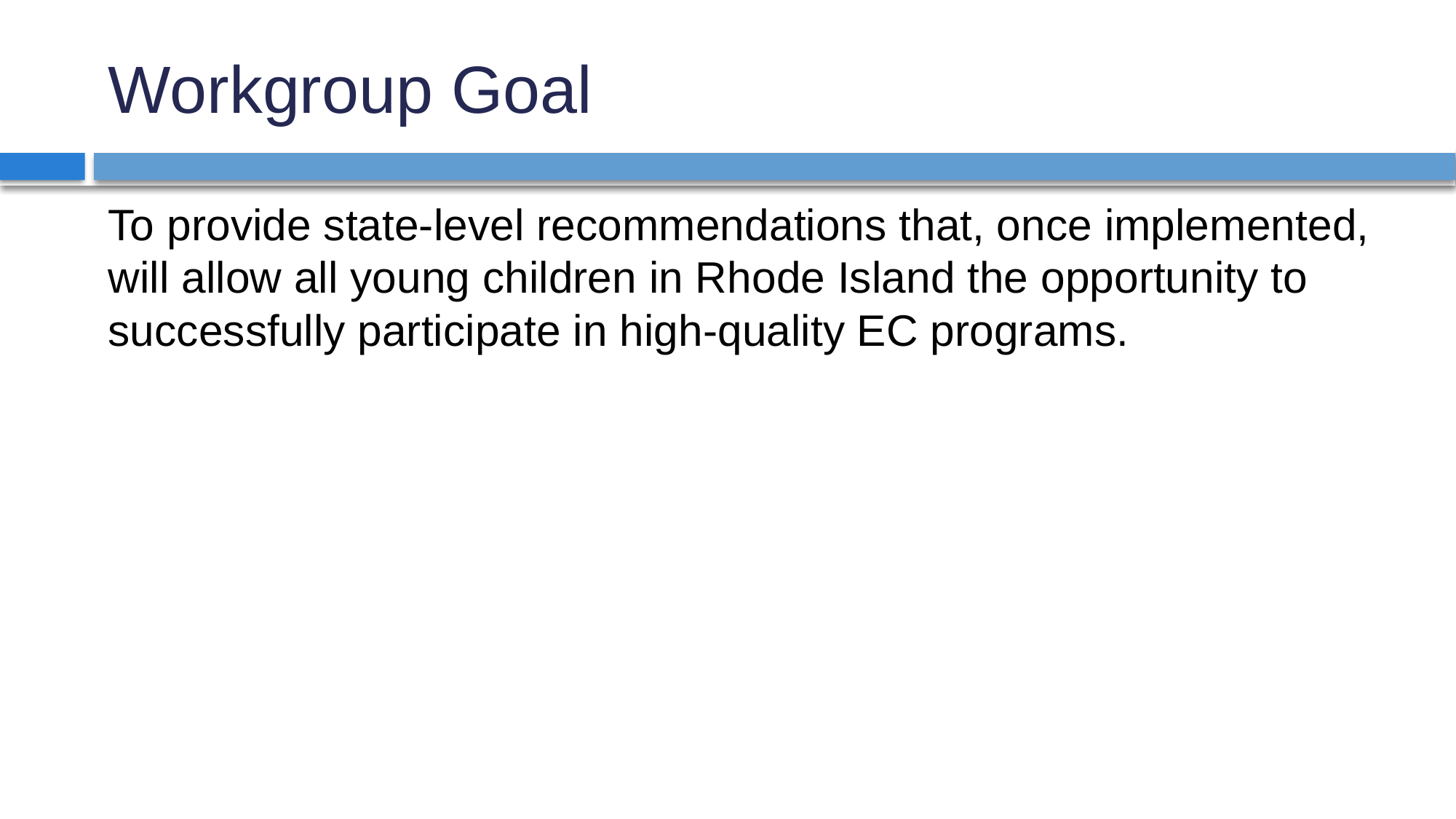

# Workgroup Goal
To provide state-level recommendations that, once implemented, will allow all young children in Rhode Island the opportunity to successfully participate in high-quality EC programs.